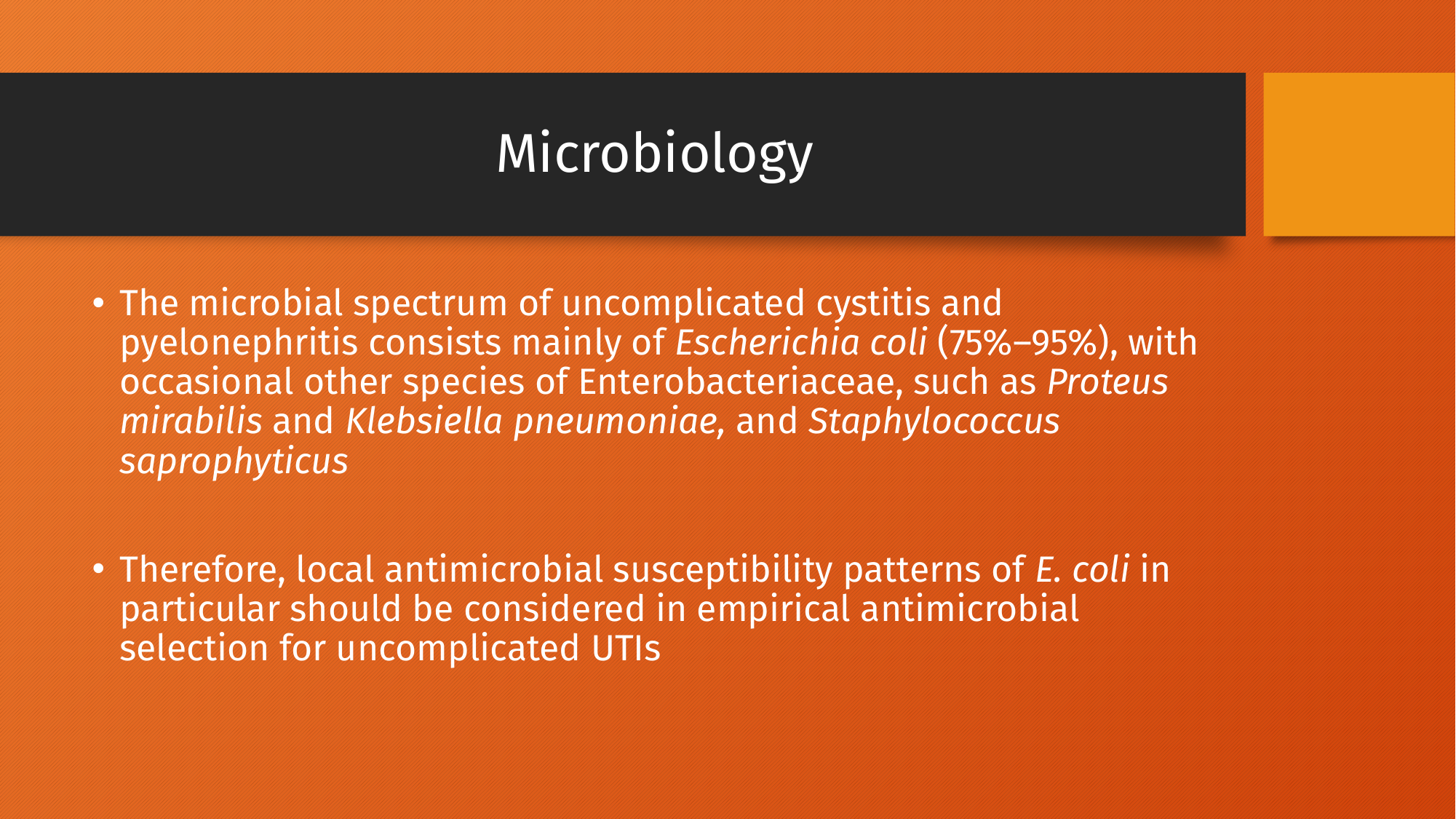

# Microbiology
The microbial spectrum of uncomplicated cystitis and pyelonephritis consists mainly of Escherichia coli (75%–95%), with occasional other species of Enterobacteriaceae, such as Proteus mirabilis and Klebsiella pneumoniae, and Staphylococcus saprophyticus

Therefore, local antimicrobial susceptibility patterns of E. coli in particular should be considered in empirical antimicrobial selection for uncomplicated UTIs